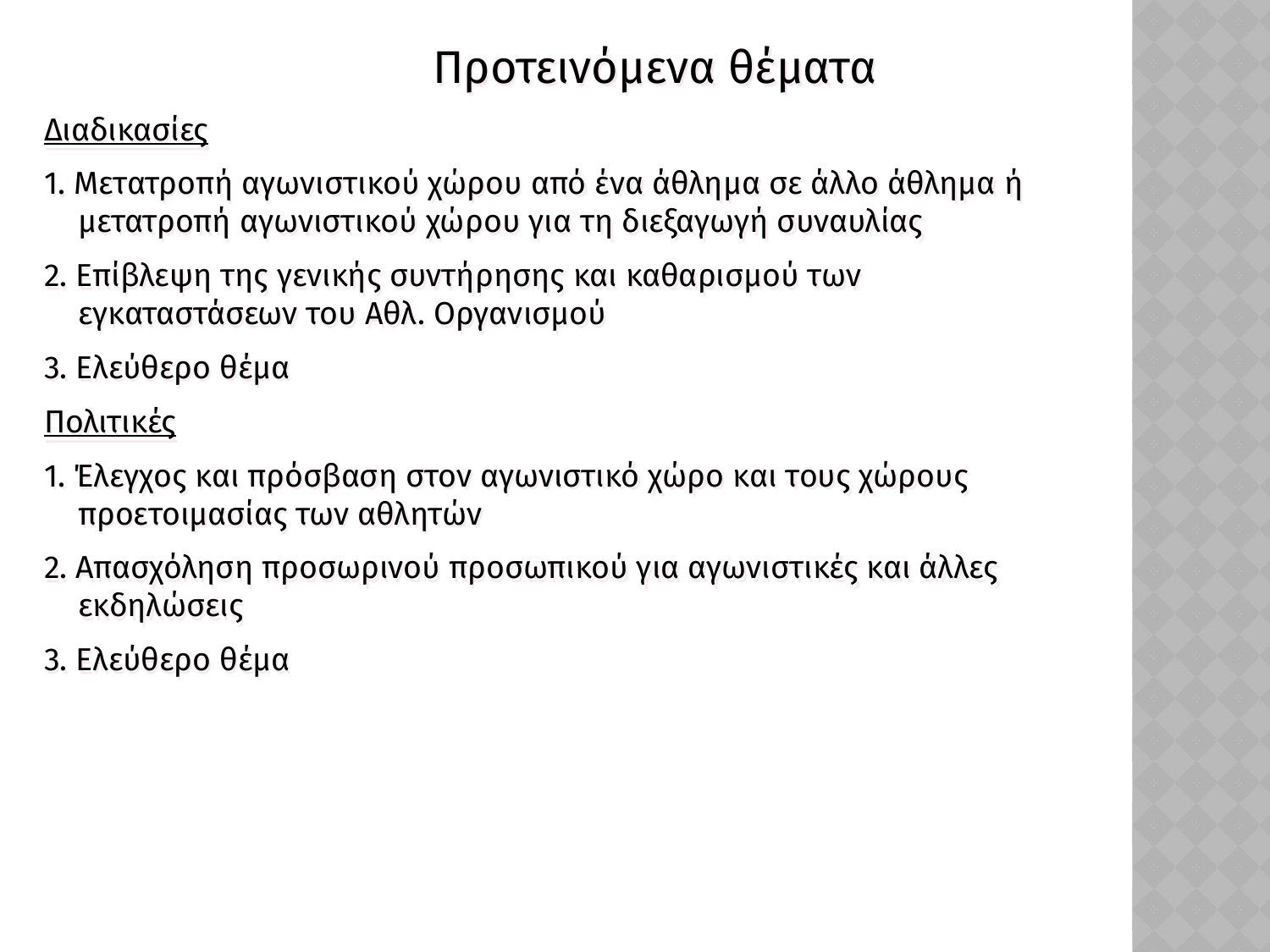

Προτεινόμενα θέματα
Διαδικασίες
1. Μετατροπή αγωνιστικού χώρου από ένα άθλημα σε άλλο άθλημα ή
    μετατροπή αγωνιστικού χώρου για τη διεξαγωγή συναυλίας
2. Επίβλεψη της γενικής συντήρησης και καθαρισμού των
    εγκαταστάσεων του Αθλ. Οργανισμού
3. Ελεύθερο θέμα
Πολιτικές
1. Έλεγχος και πρόσβαση στον αγωνιστικό χώρο και τους χώρους
    προετοιμασίας των αθλητών
2. Απασχόληση προσωρινού προσωπικού για αγωνιστικές και άλλες
    εκδηλώσεις
3. Ελεύθερο θέμα